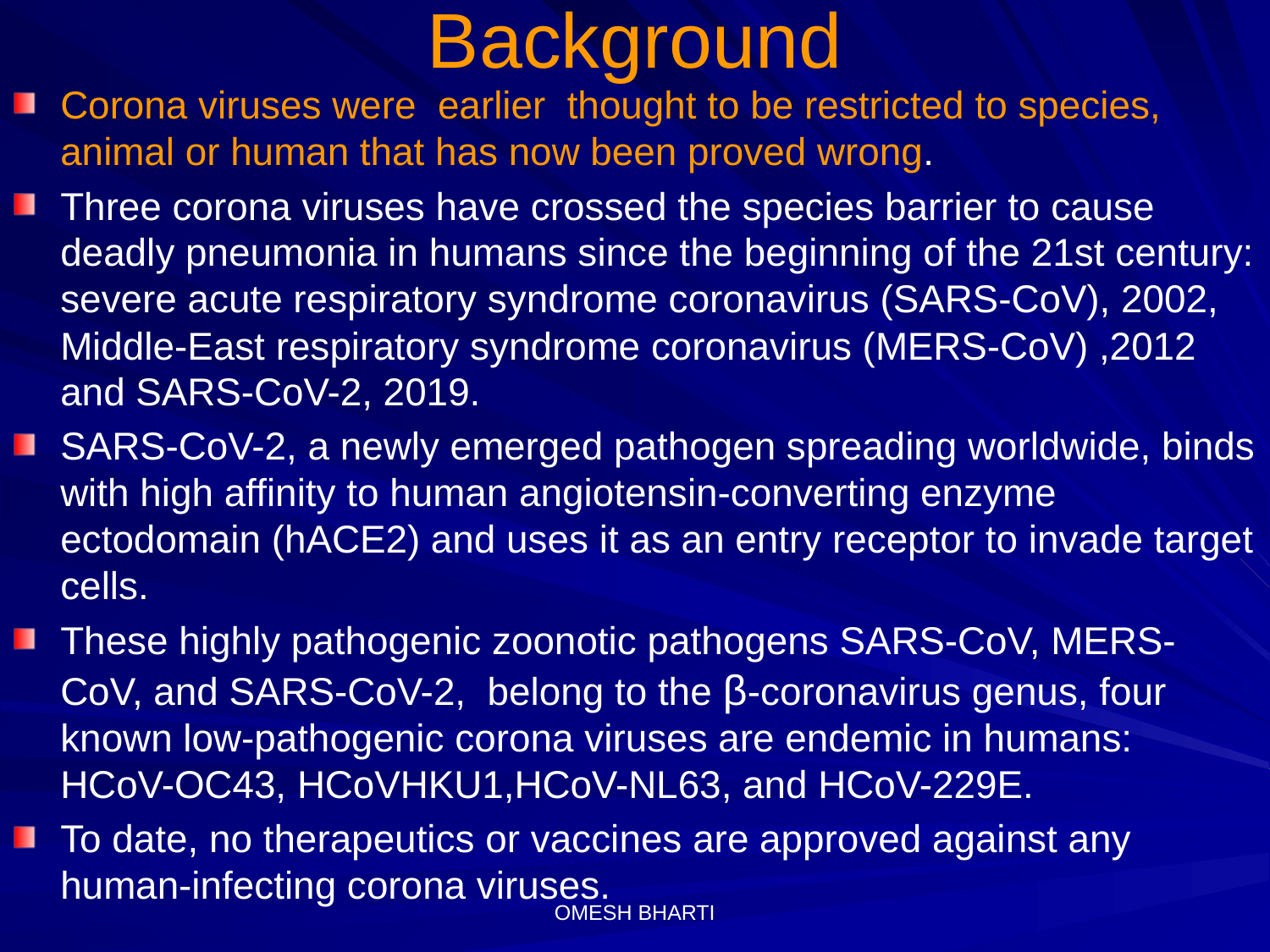

# Background
Corona viruses were  earlier  thought to be restricted to species, animal or human that has now been proved wrong.
Three corona viruses have crossed the species barrier to cause deadly pneumonia in humans since the beginning of the 21st century: severe acute respiratory syndrome coronavirus (SARS-CoV), 2002, Middle-East respiratory syndrome coronavirus (MERS-CoV) ,2012 and SARS-CoV-2, 2019.
SARS-CoV-2, a newly emerged pathogen spreading worldwide, binds with high affinity to human angiotensin-converting enzyme ectodomain (hACE2) and uses it as an entry receptor to invade target cells.
These highly pathogenic zoonotic pathogens SARS-CoV, MERS-CoV, and SARS-CoV-2,  belong to the β-coronavirus genus, four   known low-pathogenic corona viruses are endemic in humans: HCoV-OC43, HCoVHKU1,HCoV-NL63, and HCoV-229E.
To date, no therapeutics or vaccines are approved against any human-infecting corona viruses.
OMESH BHARTI